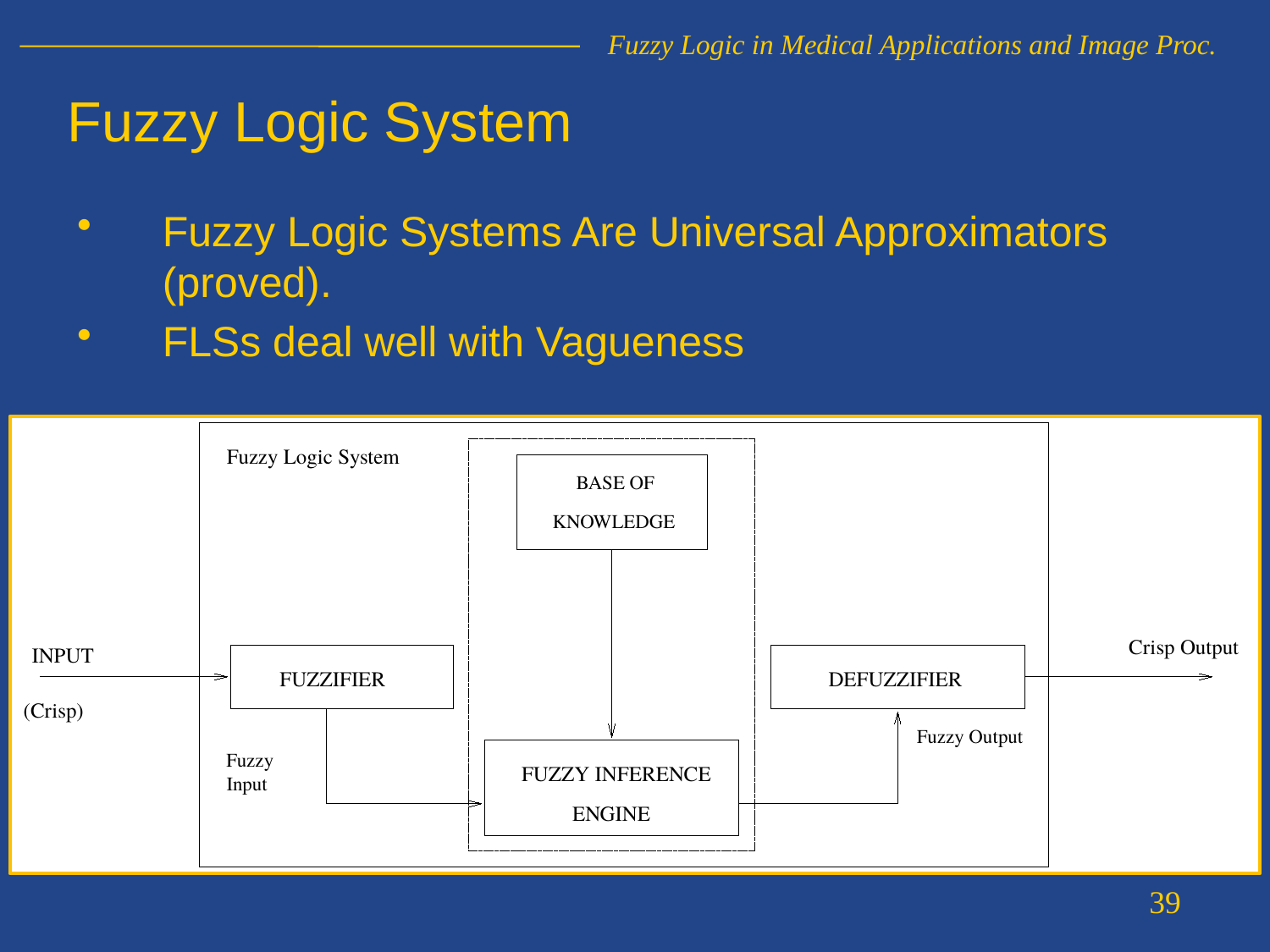

Fuzzy Logic in Medical Applications and Image Proc.

Fuzzy Logic System
Fuzzy Logic Systems Are Universal Approximators (proved).
FLSs deal well with Vagueness

Fuzzy Logic System

BASE OF
KNOWLEDGE

Crisp Output
INPUT

FUZZIFIER
DEFUZZIFIER

(Crisp)

Fuzzy Output

Fuzzy
FUZZY INFERENCE
Input
ENGINE

39